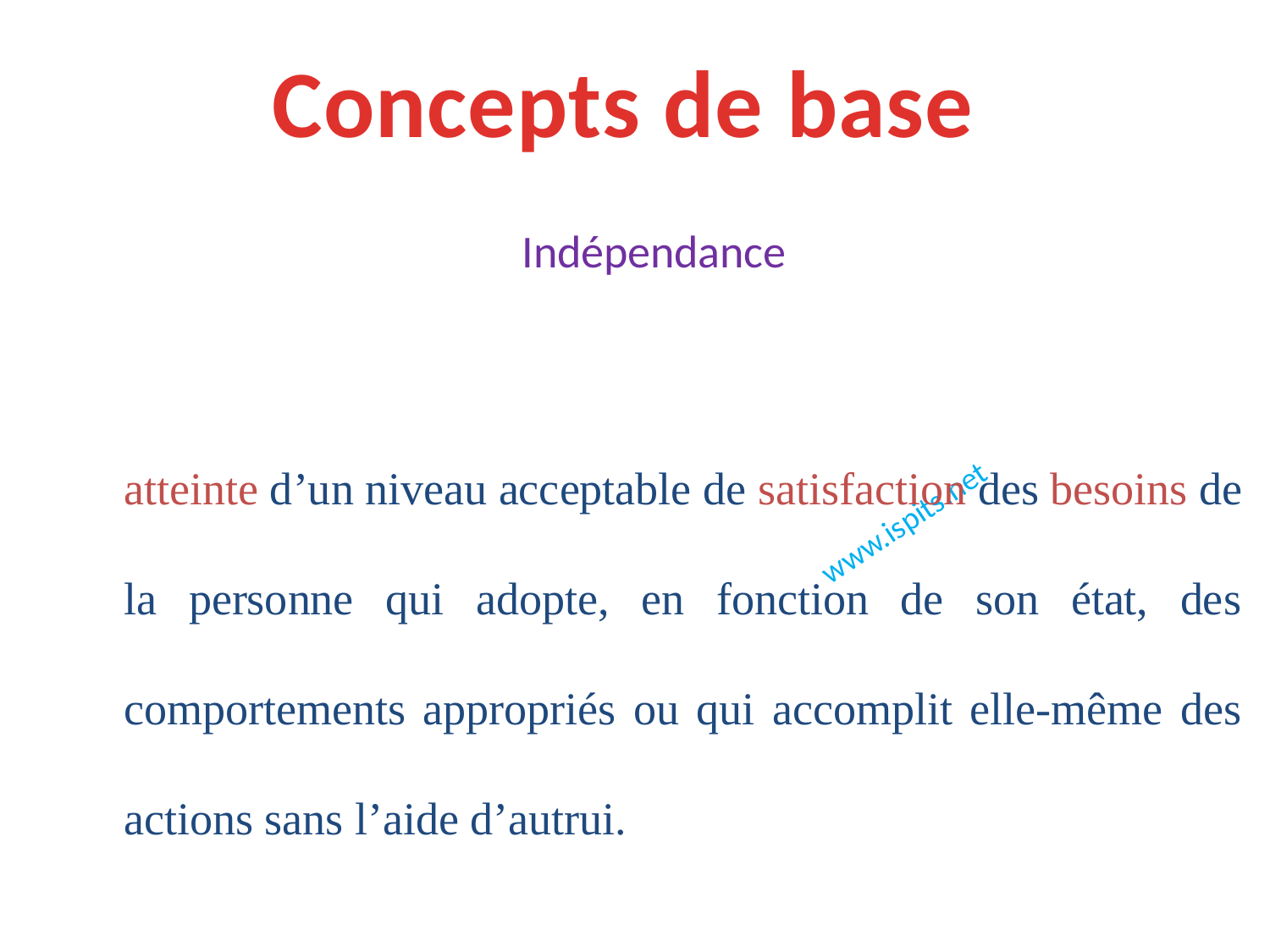

Concepts de base
Indépendance

		atteinte d’un niveau acceptable de satisfaction des besoins de la personne qui adopte, en fonction de son état, des comportements appropriés ou qui accomplit elle-même des actions sans l’aide d’autrui.